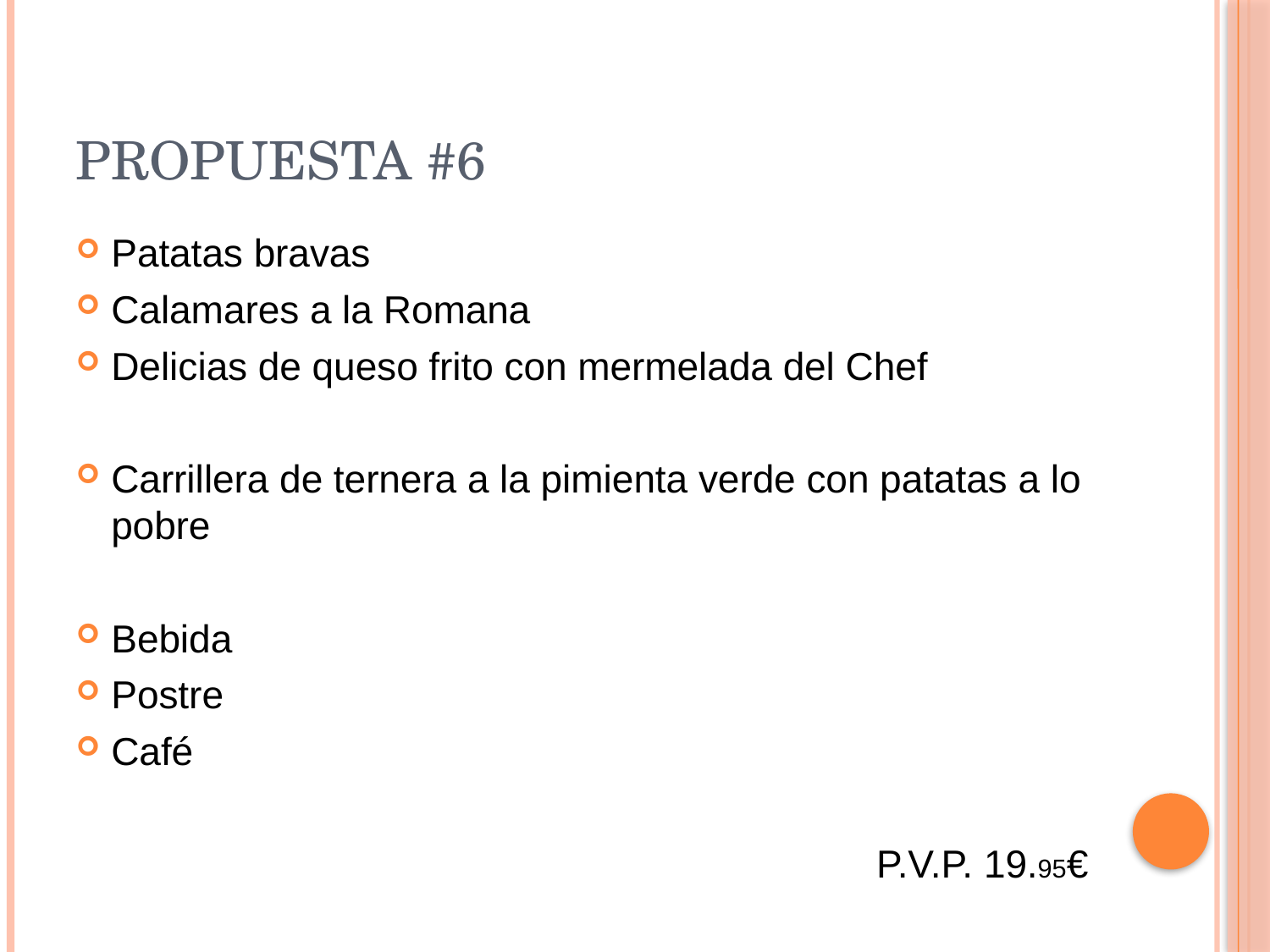

# PROPUESTA #6
Patatas bravas
Calamares a la Romana
Delicias de queso frito con mermelada del Chef

Carrillera de ternera a la pimienta verde con patatas a lo pobre

Bebida
Postre
Café

P.V.P. 19.95€